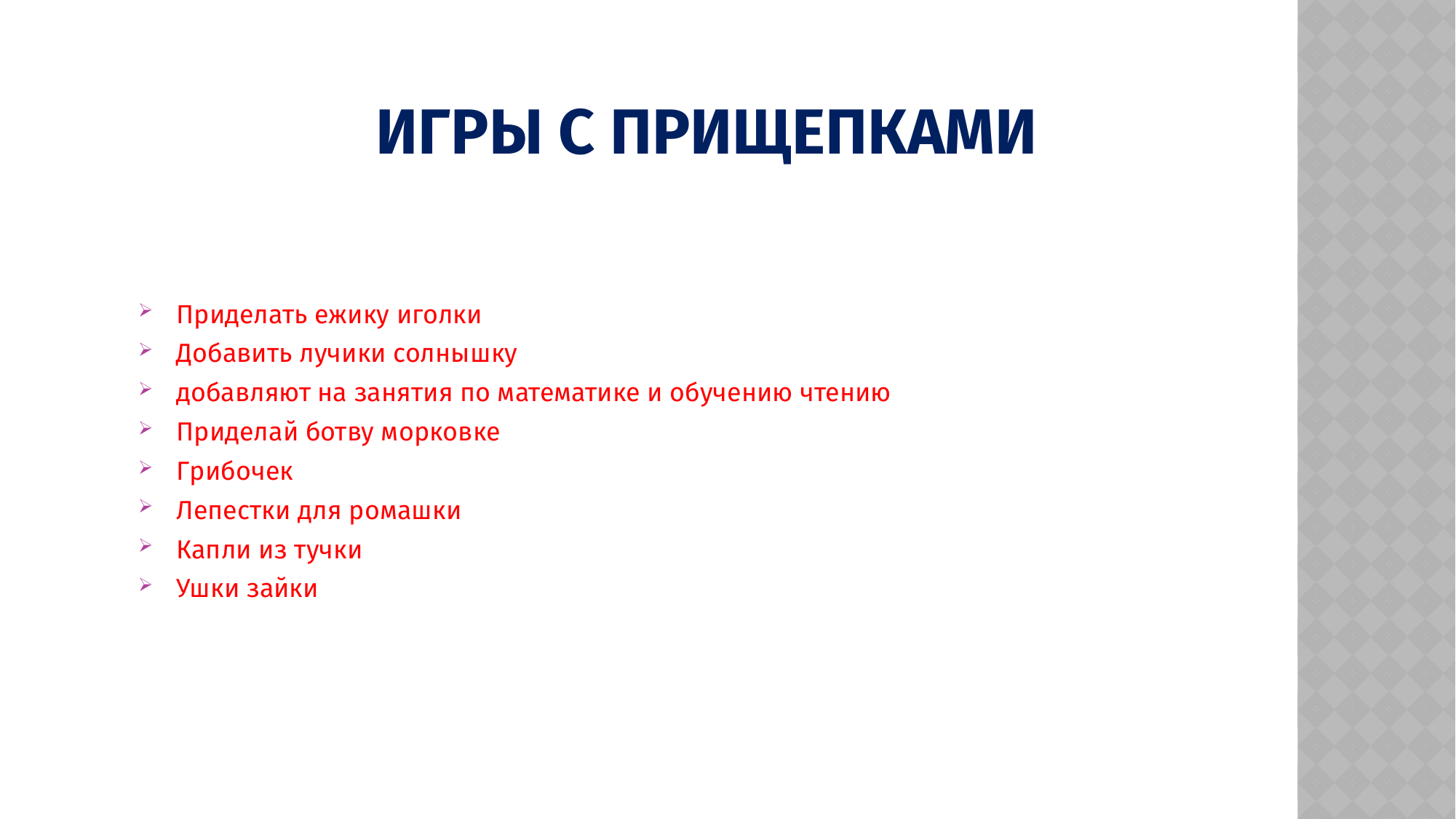

# Игры с прищепками
Приделать ежику иголки
Добавить лучики солнышку
добавляют на занятия по математике и обучению чтению
Приделай ботву морковке
Грибочек
Лепестки для ромашки
Капли из тучки
Ушки зайки